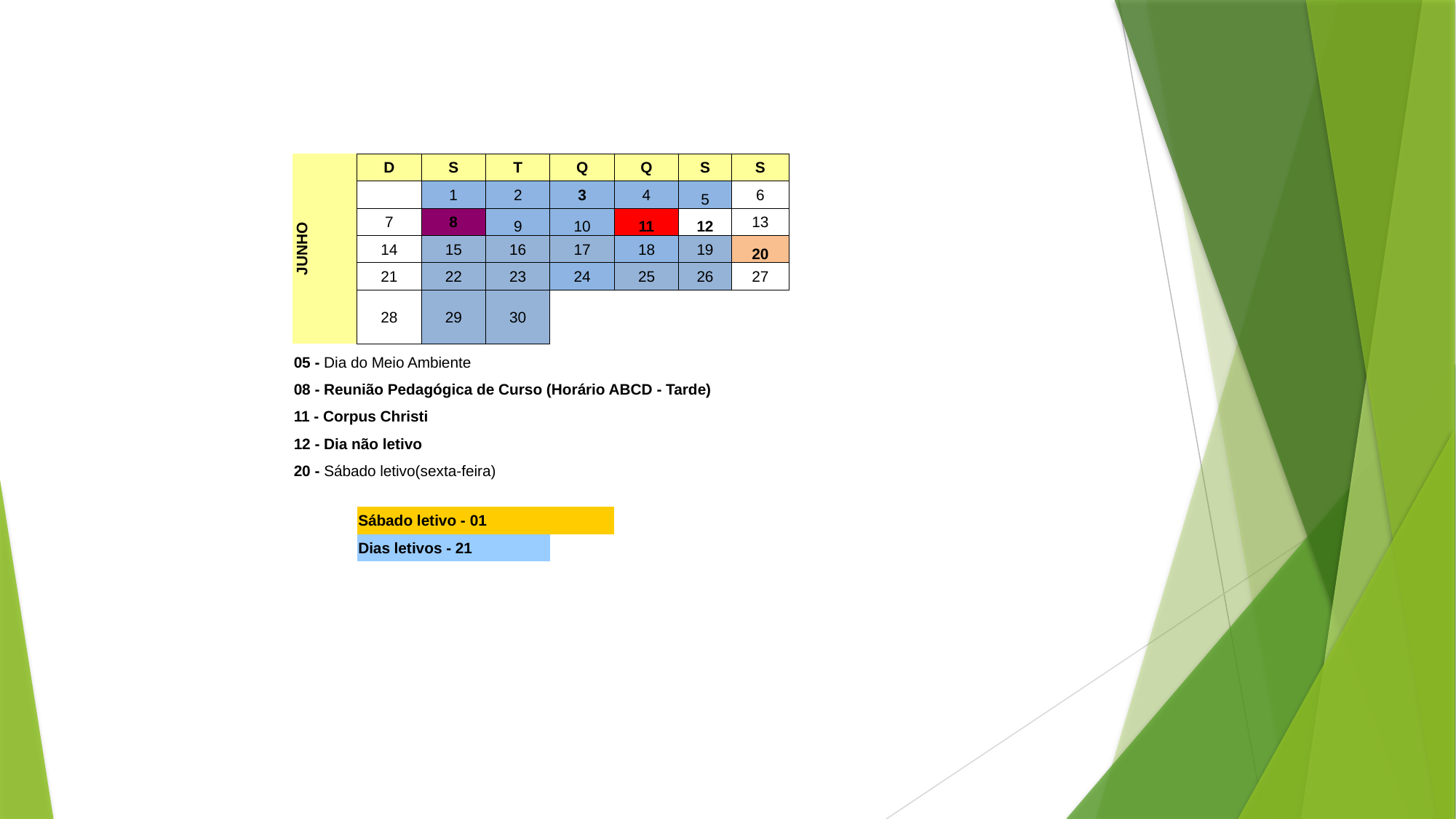

| JUNHO | D | S | T | Q | Q | S | S |  |  |  |  |
| --- | --- | --- | --- | --- | --- | --- | --- | --- | --- | --- | --- |
|  |  | 1 | 2 | 3 | 4 | 5 | 6 |  |  |  |  |
|  | 7 | 8 | 9 | 10 | 11 | 12 | 13 |  |  |  |  |
|  | 14 | 15 | 16 | 17 | 18 | 19 | 20 |  |  |  |  |
|  | 21 | 22 | 23 | 24 | 25 | 26 | 27 |  |  |  |  |
|  | 28 | 29 | 30 |  |  |  |  |  |  |  |  |
| 05 - Dia do Meio Ambiente |  |  |  |  |  |  |  |  |  |  |  |
| 08 - Reunião Pedagógica de Curso (Horário ABCD - Tarde) |  |  |  |  |  |  |  |  |  |  |  |
| 11 - Corpus Christi |  |  |  |  |  |  |  |  |  |  |  |
| 12 - Dia não letivo |  |  |  |  |  |  |  |  |  |  |  |
| 20 - Sábado letivo(sexta-feira) |  |  |  |  |  |  |  |  |  |  |  |
|  |  |  |  |  |  |  |  |  |  |  |  |
|  | Sábado letivo - 01 |  |  |  |  |  |  |  |  |  |  |
|  | Dias letivos - 21 |  |  |  |  |  |  |  |  |  |  |